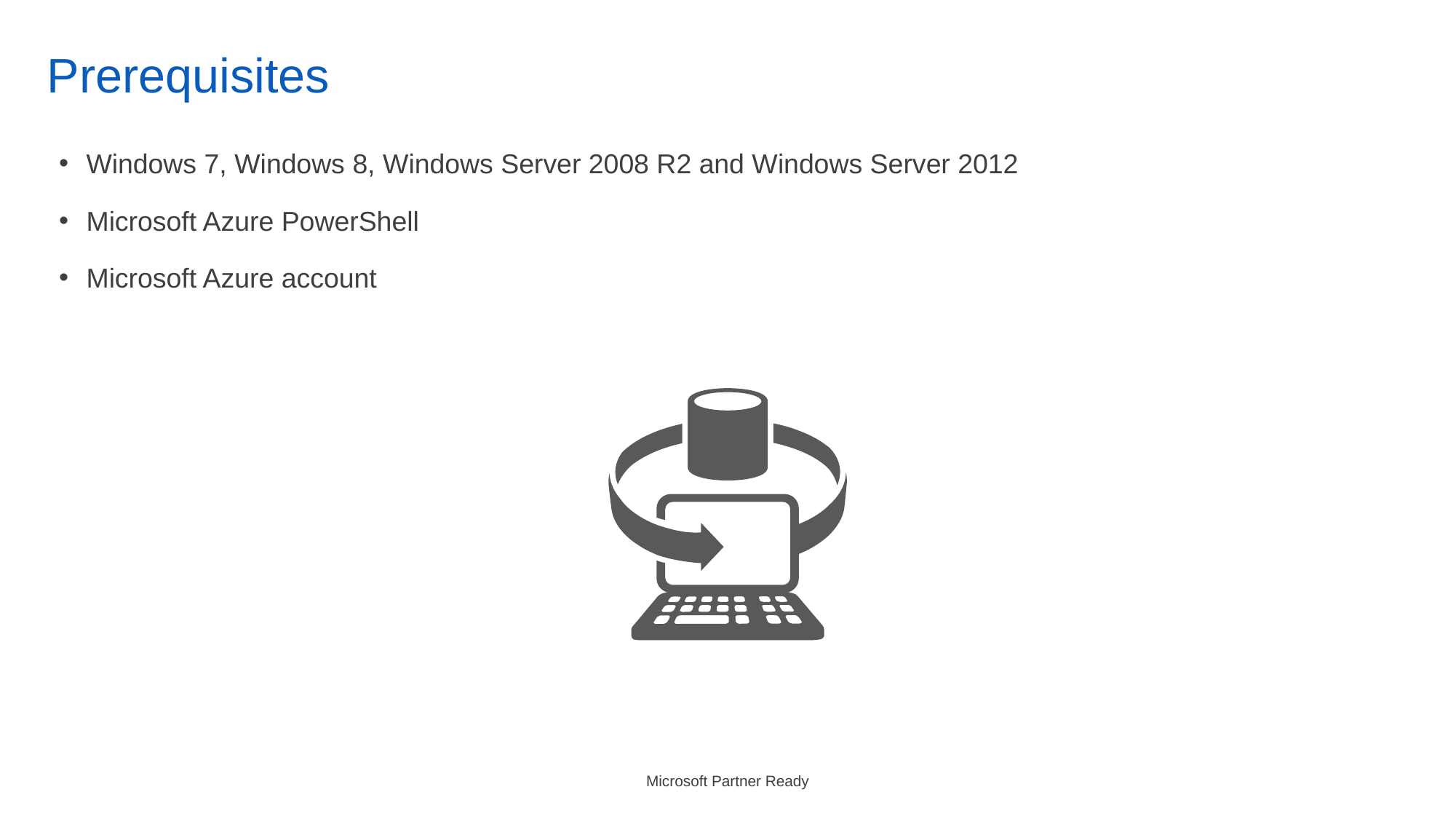

# Prerequisites
Windows 7, Windows 8, Windows Server 2008 R2 and Windows Server 2012
Microsoft Azure PowerShell
Microsoft Azure account